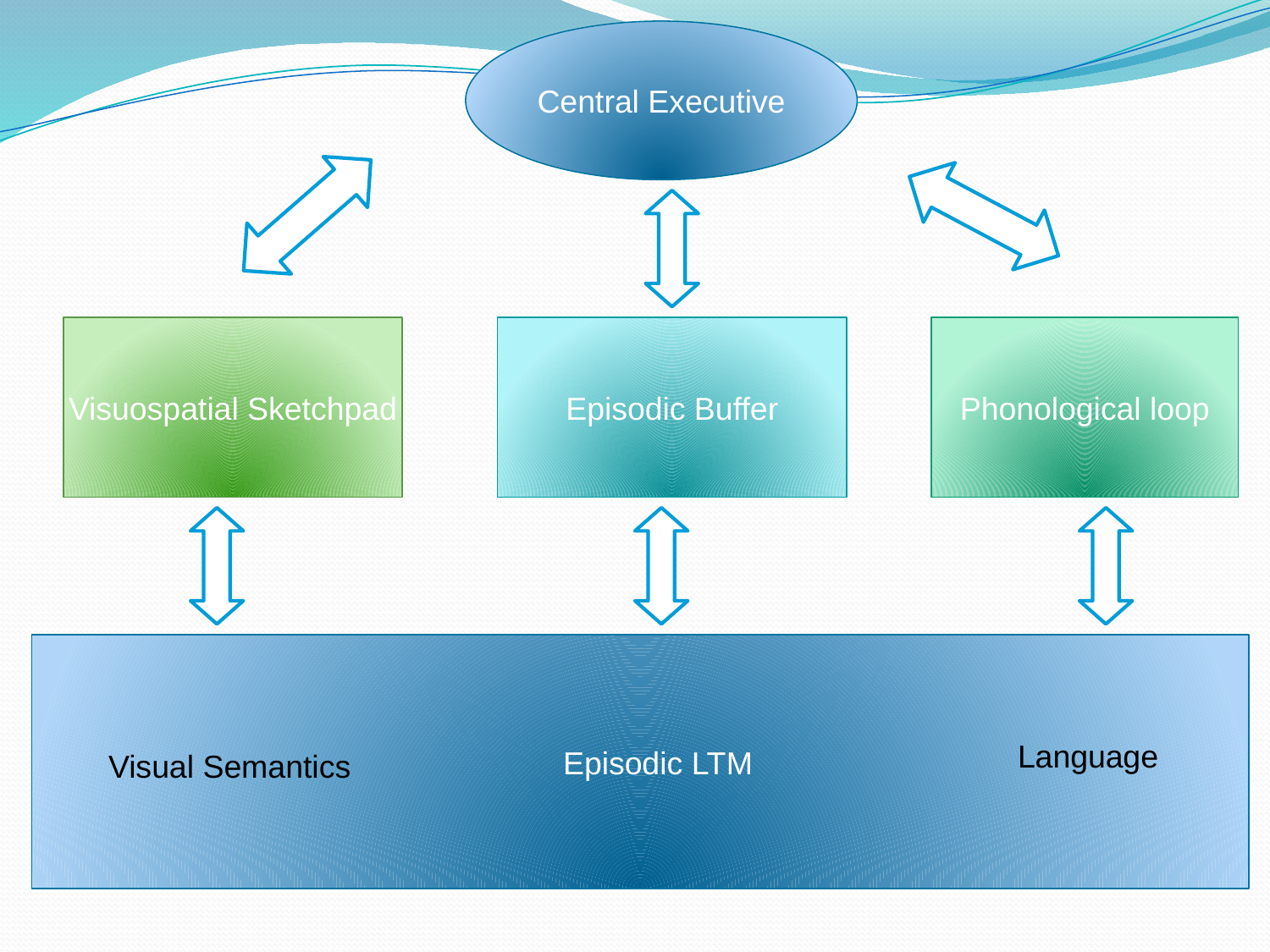

Central Executive

Visuospatial Sketchpad
Episodic Buffer
Phonological loop

    Episodic LTM
Language
Visual Semantics